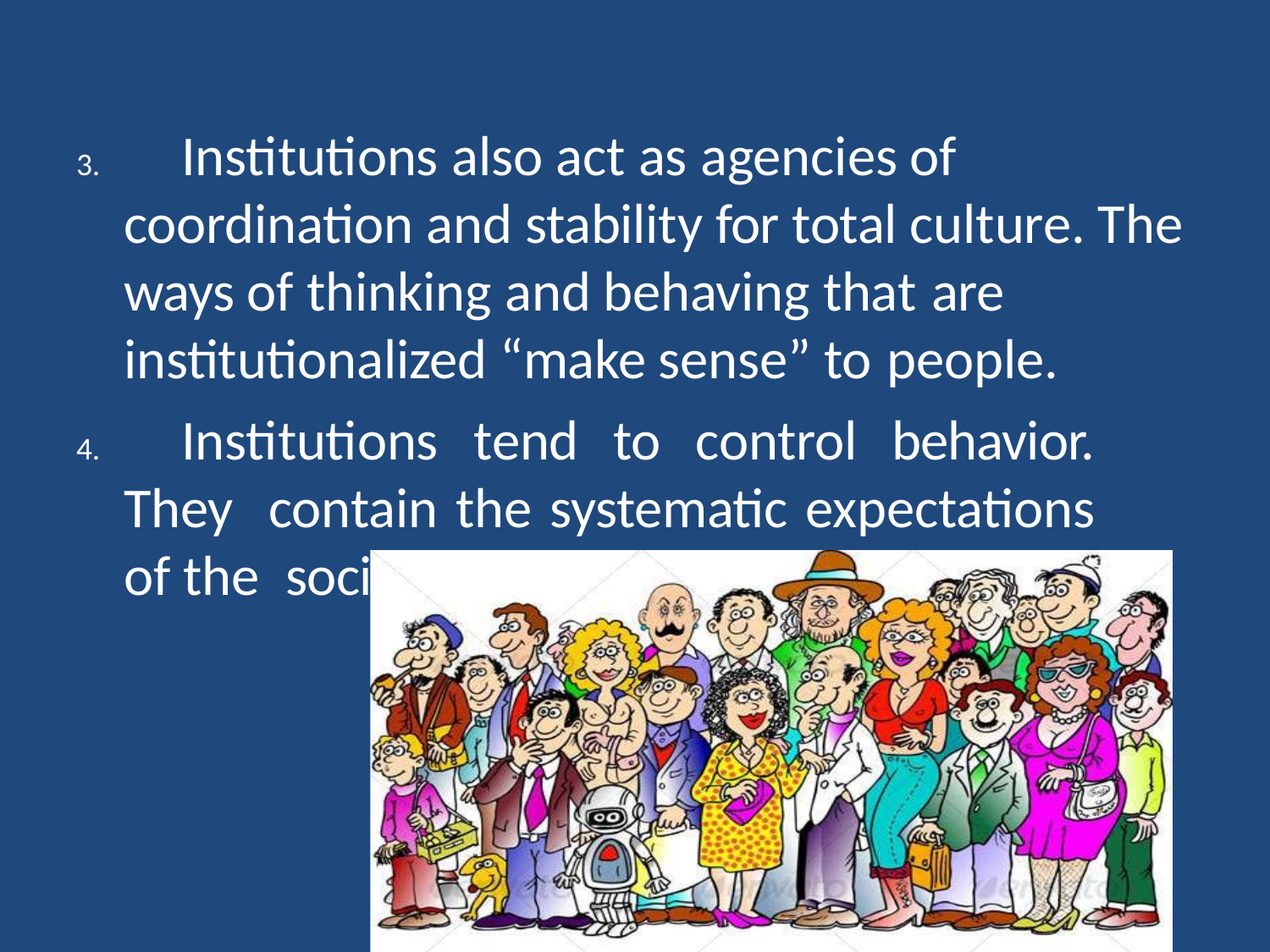

Institutions also act as agencies of  coordination and stability for total culture. The  ways of thinking and behaving that are
institutionalized “make sense” to people.
	Institutions tend to control behavior. They  contain the systematic expectations of the  society.